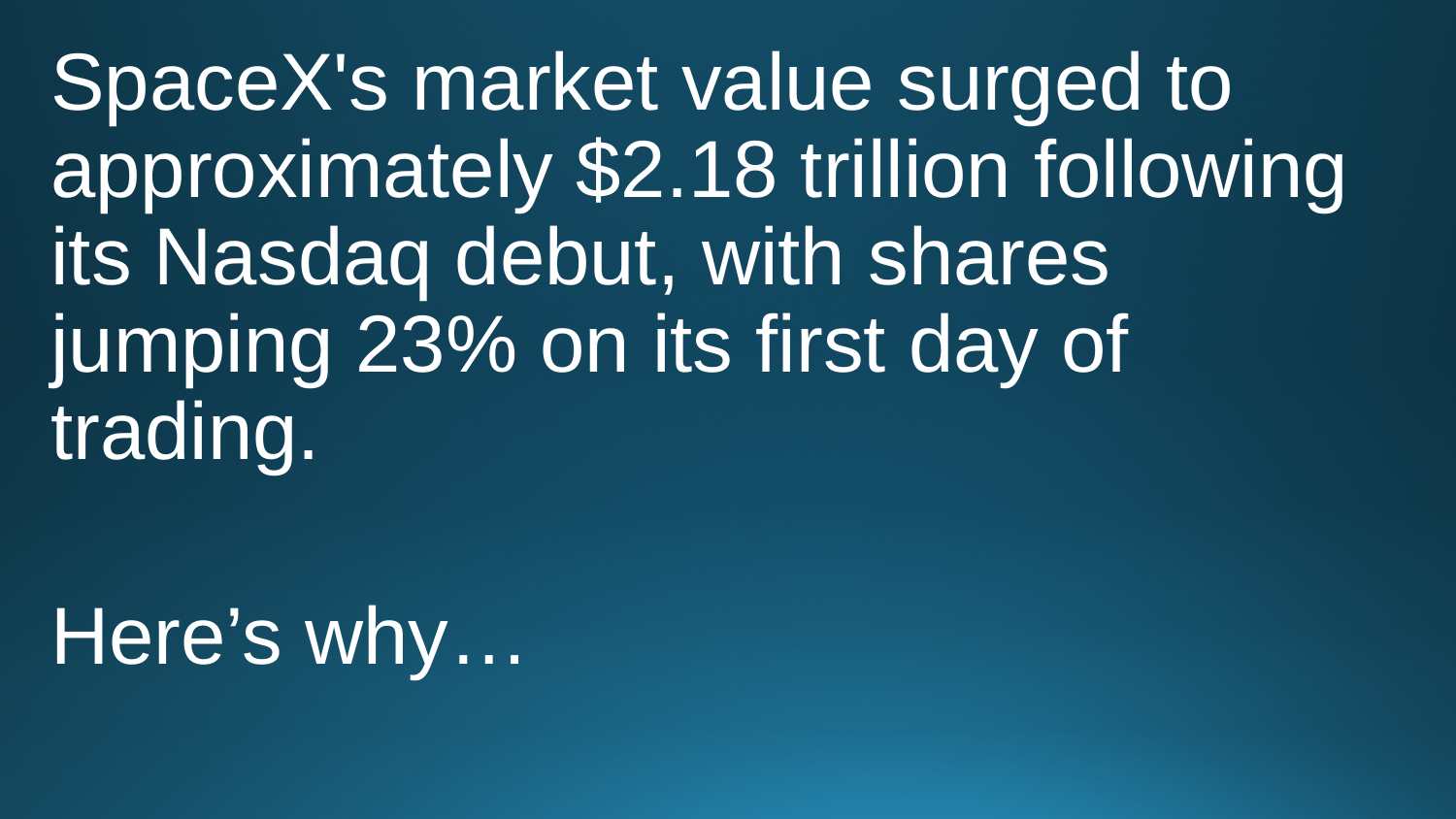

SpaceX's market value surged to approximately $2.18 trillion following its Nasdaq debut, with shares jumping 23% on its first day of trading.

Here’s why…